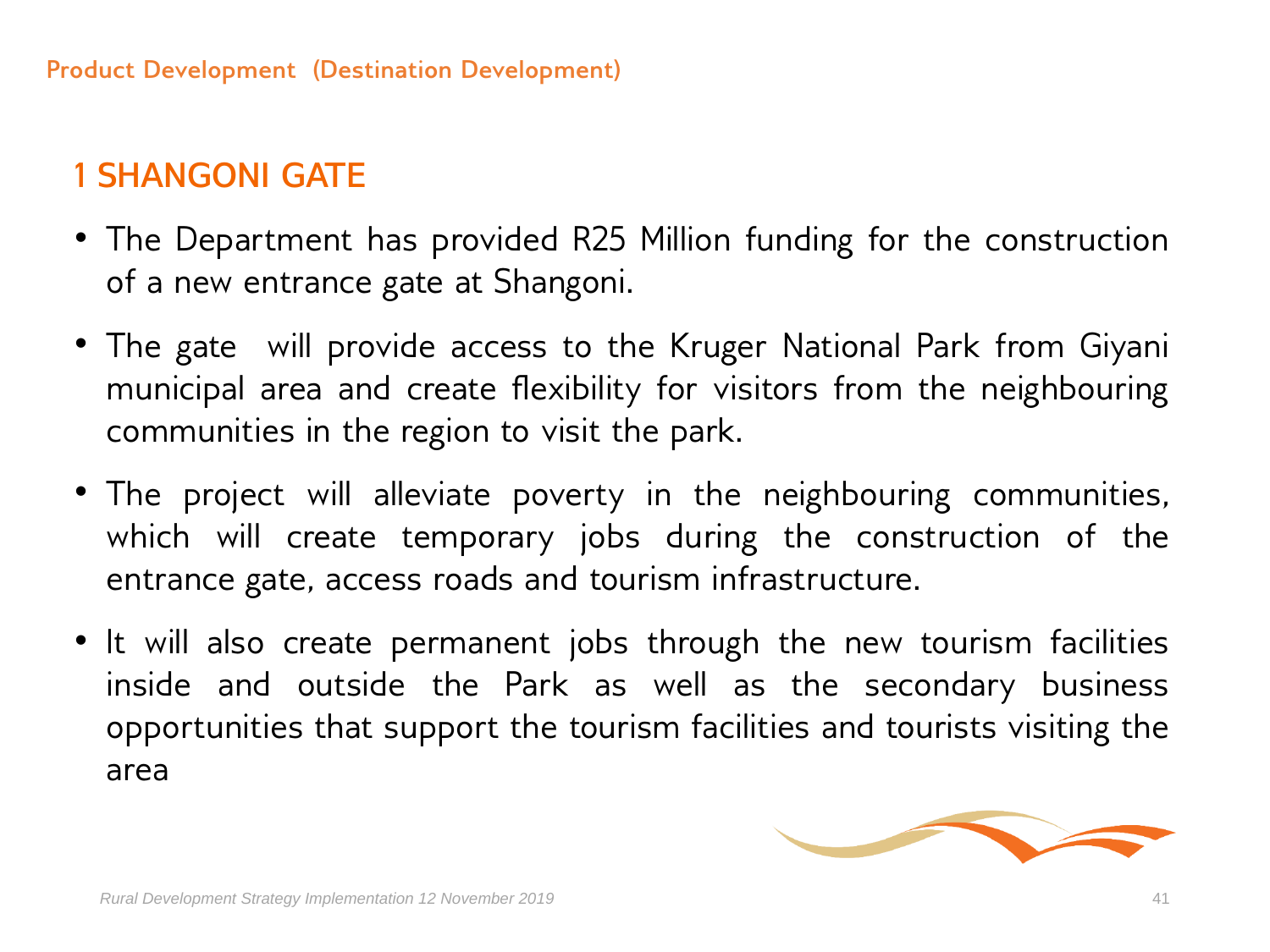

# Product Development  (Destination Development)
1 SHANGONI GATE
The Department has provided R25 Million funding for the construction of a new entrance gate at Shangoni.
The gate  will provide access to the Kruger National Park from Giyani municipal area and create flexibility for visitors from the neighbouring communities in the region to visit the park.
The project will alleviate poverty in the neighbouring communities, which will create temporary jobs during the construction of the entrance gate, access roads and tourism infrastructure.
It will also create permanent jobs through the new tourism facilities inside and outside the Park as well as the secondary business opportunities that support the tourism facilities and tourists visiting the area

Rural Development Strategy Implementation 12 November 2019
41